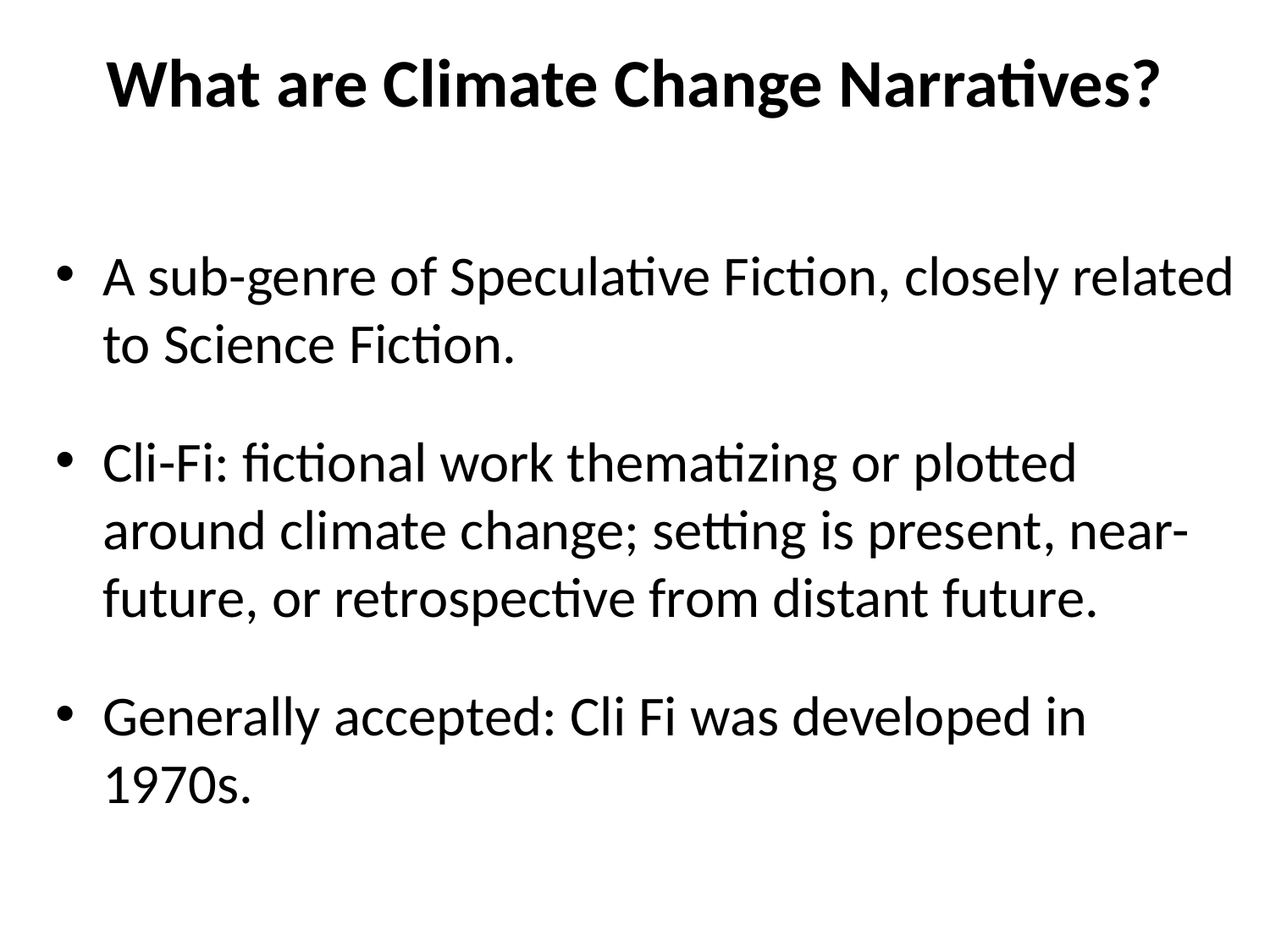

# What are Climate Change Narratives?
A sub-genre of Speculative Fiction, closely related to Science Fiction.

Cli-Fi: fictional work thematizing or plotted around climate change; setting is present, near-future, or retrospective from distant future.

Generally accepted: Cli Fi was developed in 1970s.